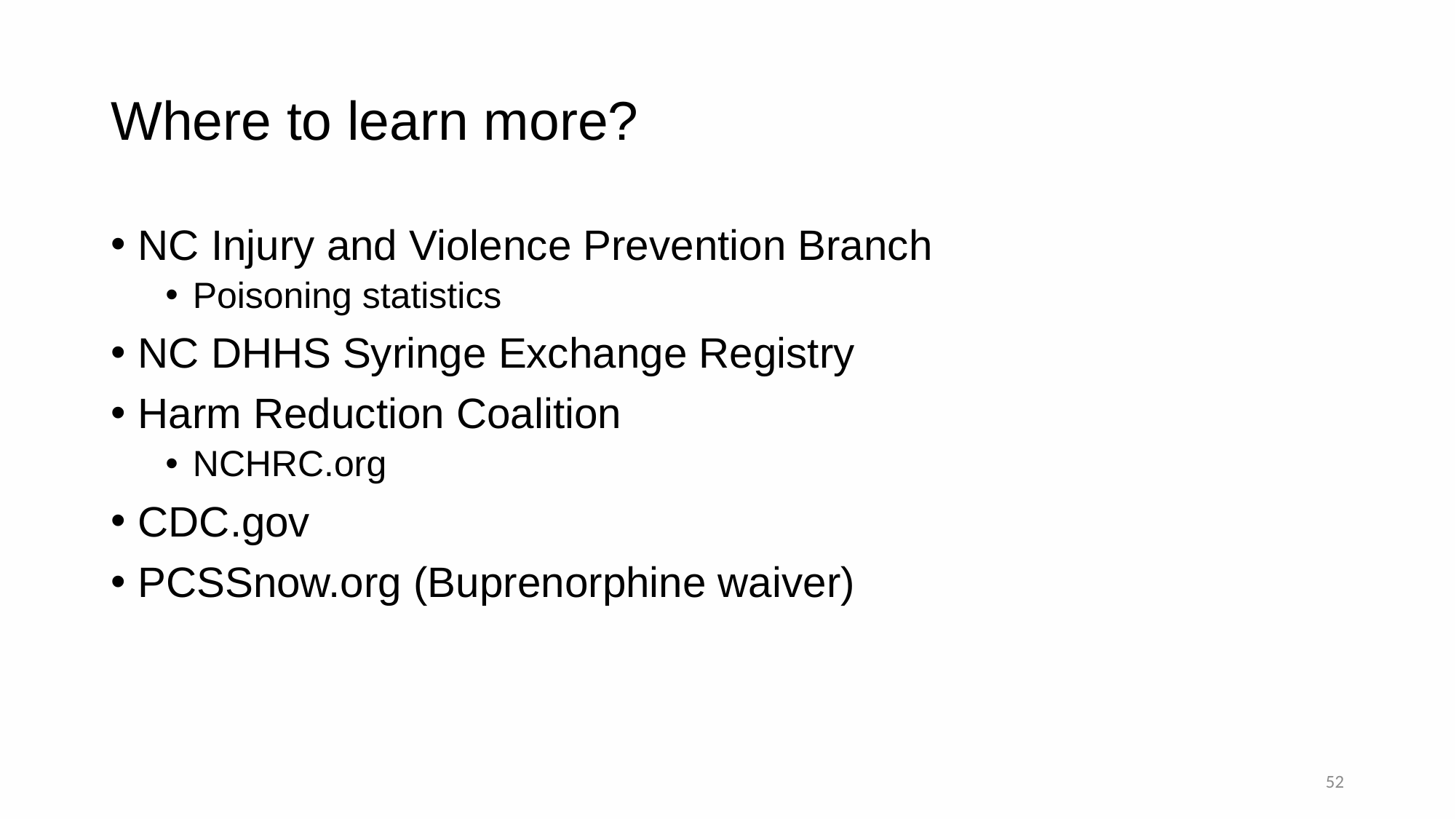

# Where to learn more?
NC Injury and Violence Prevention Branch
Poisoning statistics
NC DHHS Syringe Exchange Registry
Harm Reduction Coalition
NCHRC.org
CDC.gov
PCSSnow.org (Buprenorphine waiver)

52